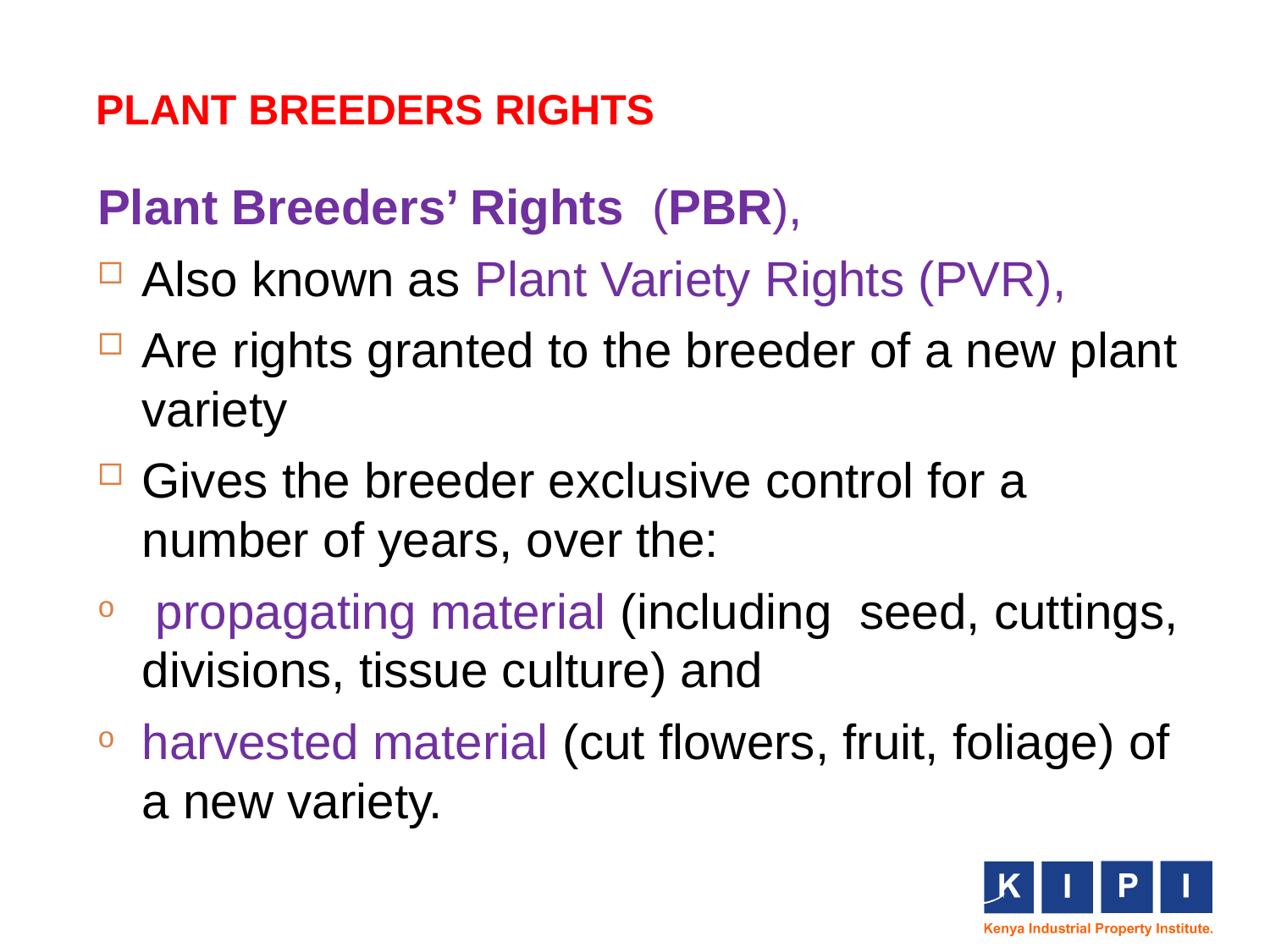

# PLANT BREEDERS RIGHTS
Plant Breeders’ Rights  (PBR),
Also known as Plant Variety Rights (PVR),
Are rights granted to the breeder of a new plant variety
Gives the breeder exclusive control for a number of years, over the:
 propagating material (including  seed, cuttings, divisions, tissue culture) and
harvested material (cut flowers, fruit, foliage) of a new variety.
3